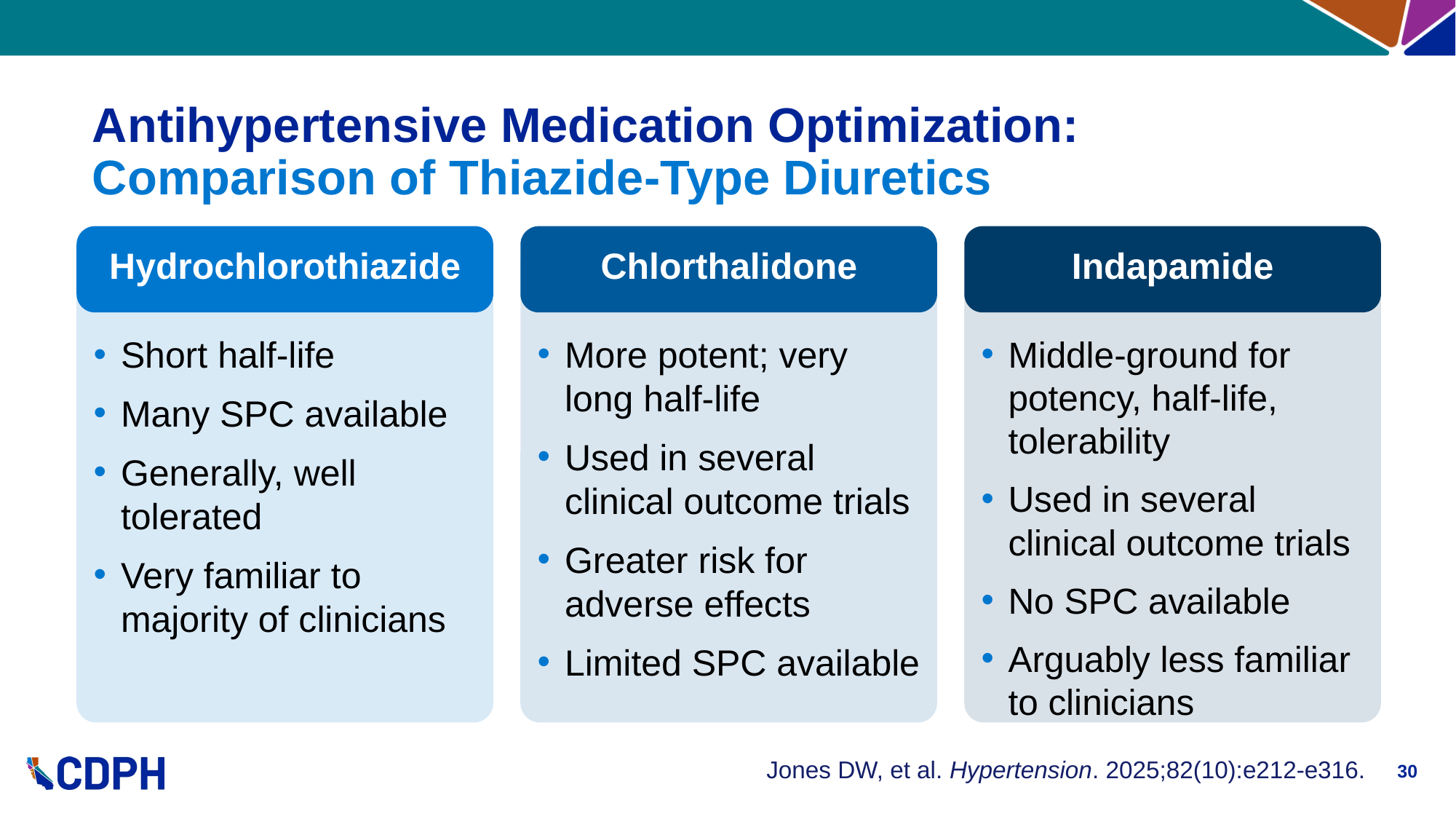

# Antihypertensive Medication Optimization: Comparison of Thiazide-Type Diuretics

Hydrochlorothiazide

Chlorthalidone
Indapamide

Short half-life
Many SPC available
Generally, well tolerated
Very familiar to majority of clinicians
More potent; very long half-life
Used in several clinical outcome trials
Greater risk for adverse effects
Limited SPC available
Middle-ground for potency, half-life, tolerability
Used in several clinical outcome trials
No SPC available
Arguably less familiar to clinicians
30
Jones DW, et al. Hypertension. 2025;82(10):e212-e316.